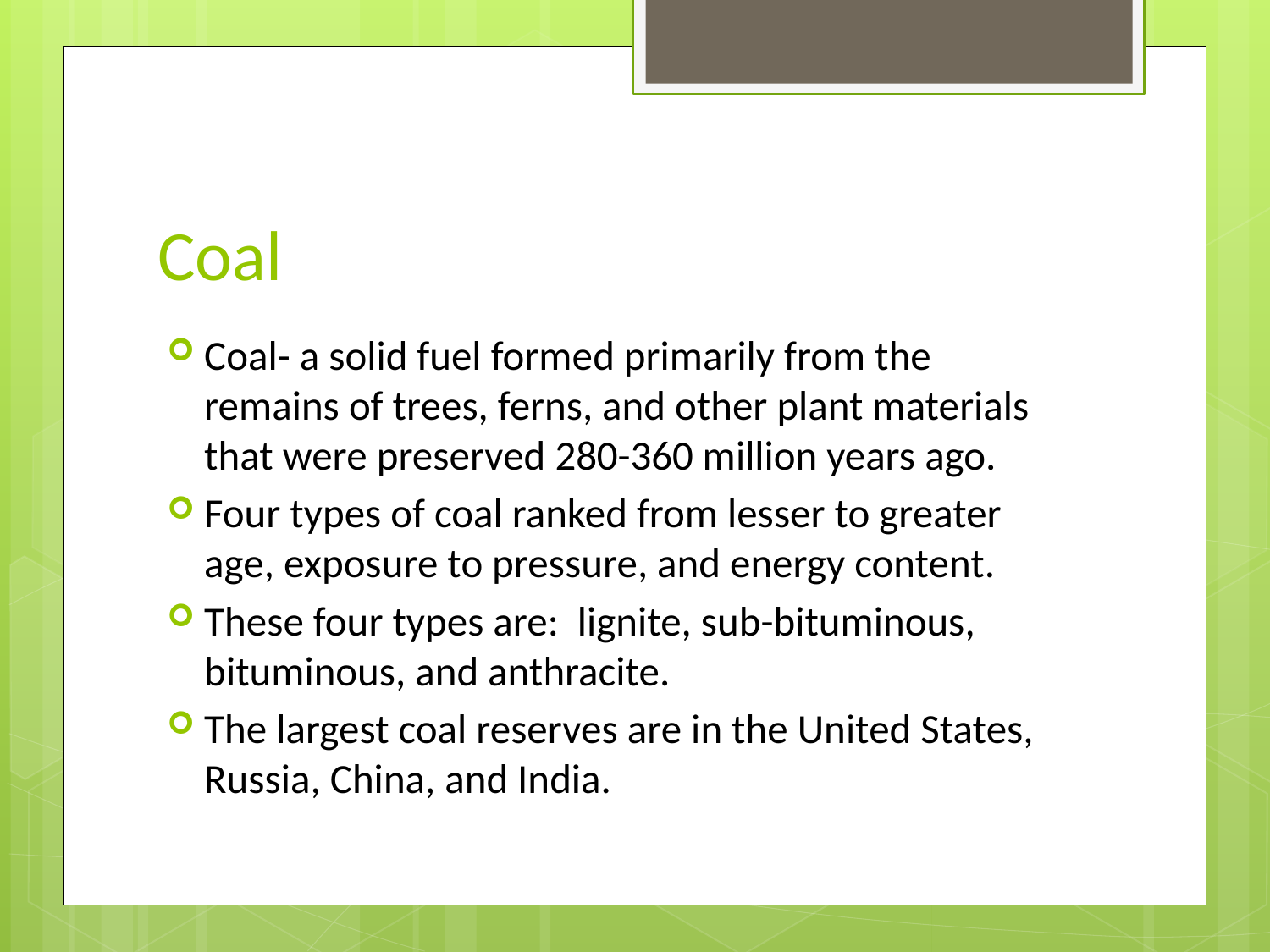

# Coal
Coal- a solid fuel formed primarily from the remains of trees, ferns, and other plant materials that were preserved 280-360 million years ago.
Four types of coal ranked from lesser to greater age, exposure to pressure, and energy content.
These four types are:  lignite, sub-bituminous, bituminous, and anthracite.
The largest coal reserves are in the United States, Russia, China, and India.